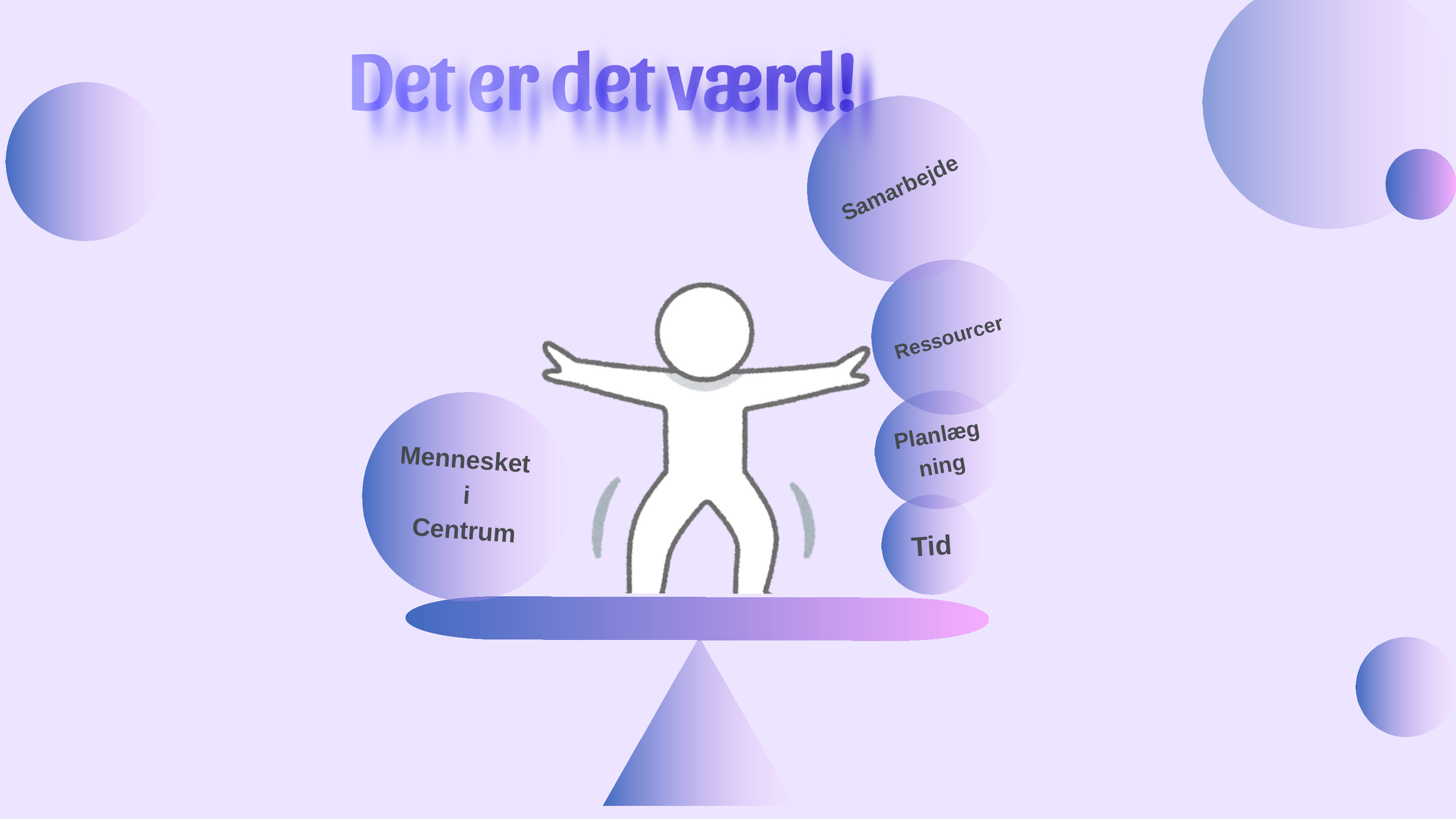

Samarbejde

Ressourcer

Planlægning

Tid

Mennesket
i
Centrum